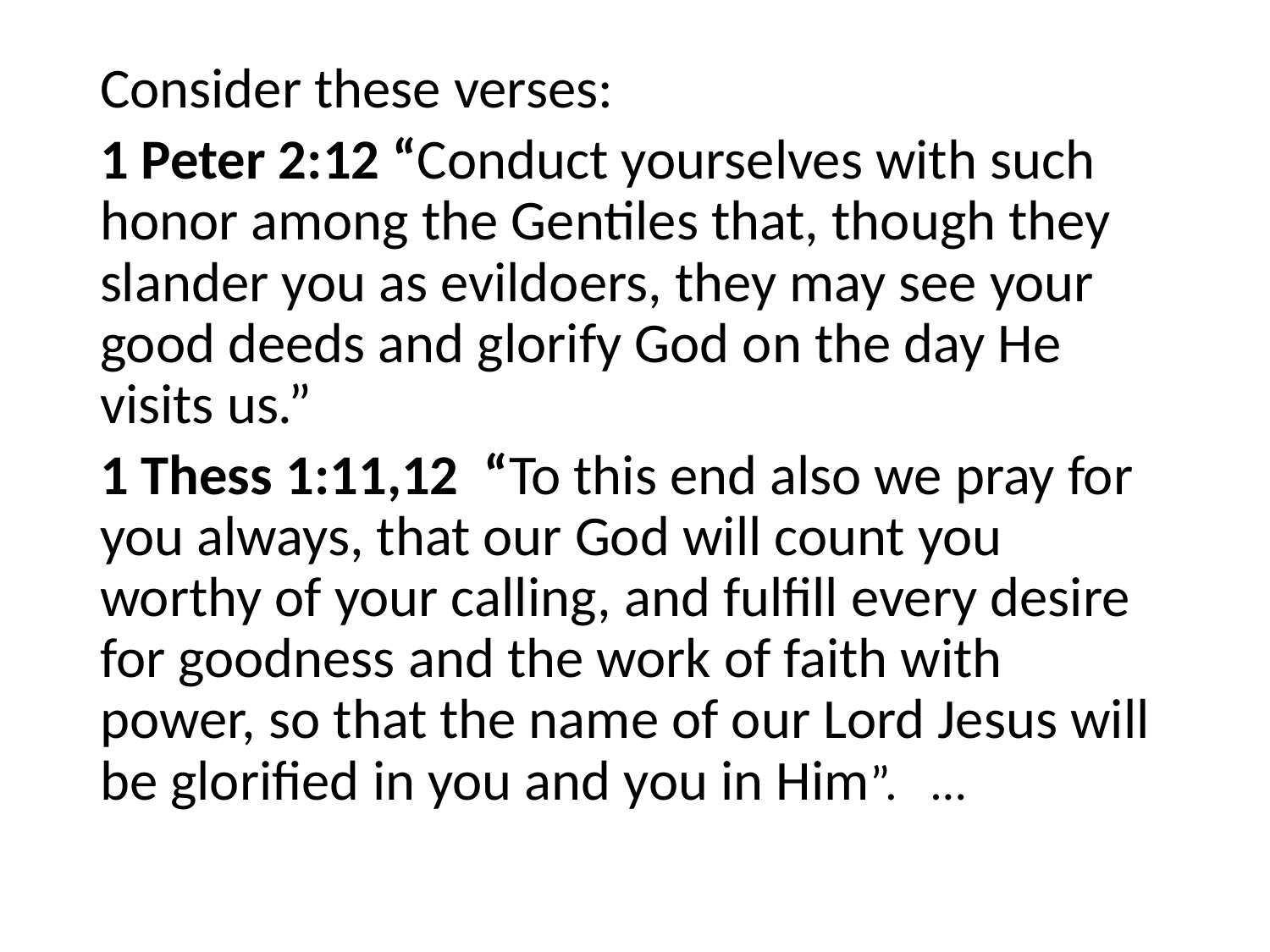

#
Consider these verses:
1 Peter 2:12 “Conduct yourselves with such honor among the Gentiles that, though they slander you as evildoers, they may see your good deeds and glorify God on the day He visits us.”
1 Thess 1:11,12  “To this end also we pray for you always, that our God will count you worthy of your calling, and fulfill every desire for goodness and the work of faith with power, so that the name of our Lord Jesus will be glorified in you and you in Him”.   …